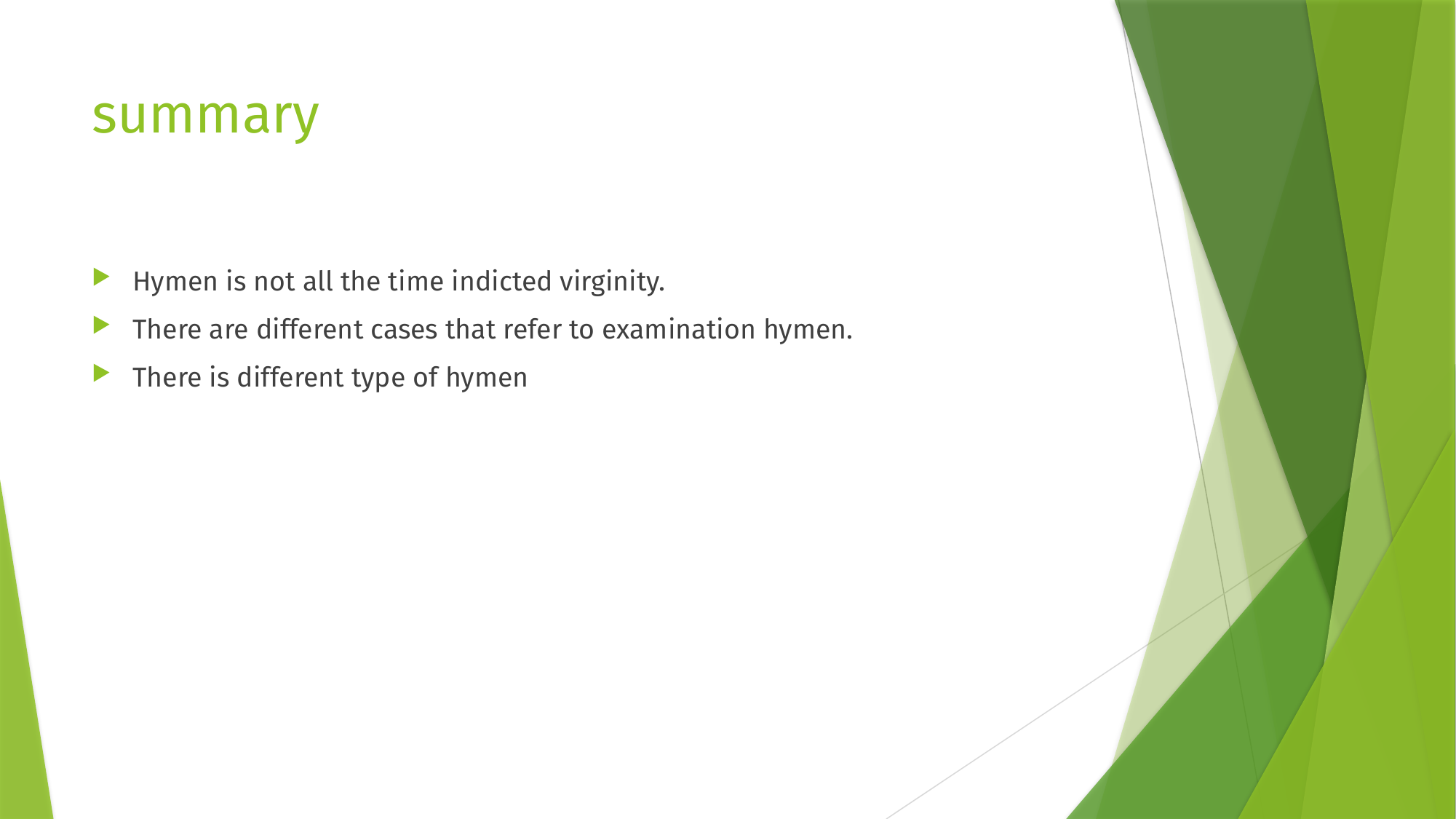

# summary
Hymen is not all the time indicted virginity.
There are different cases that refer to examination hymen.
There is different type of hymen